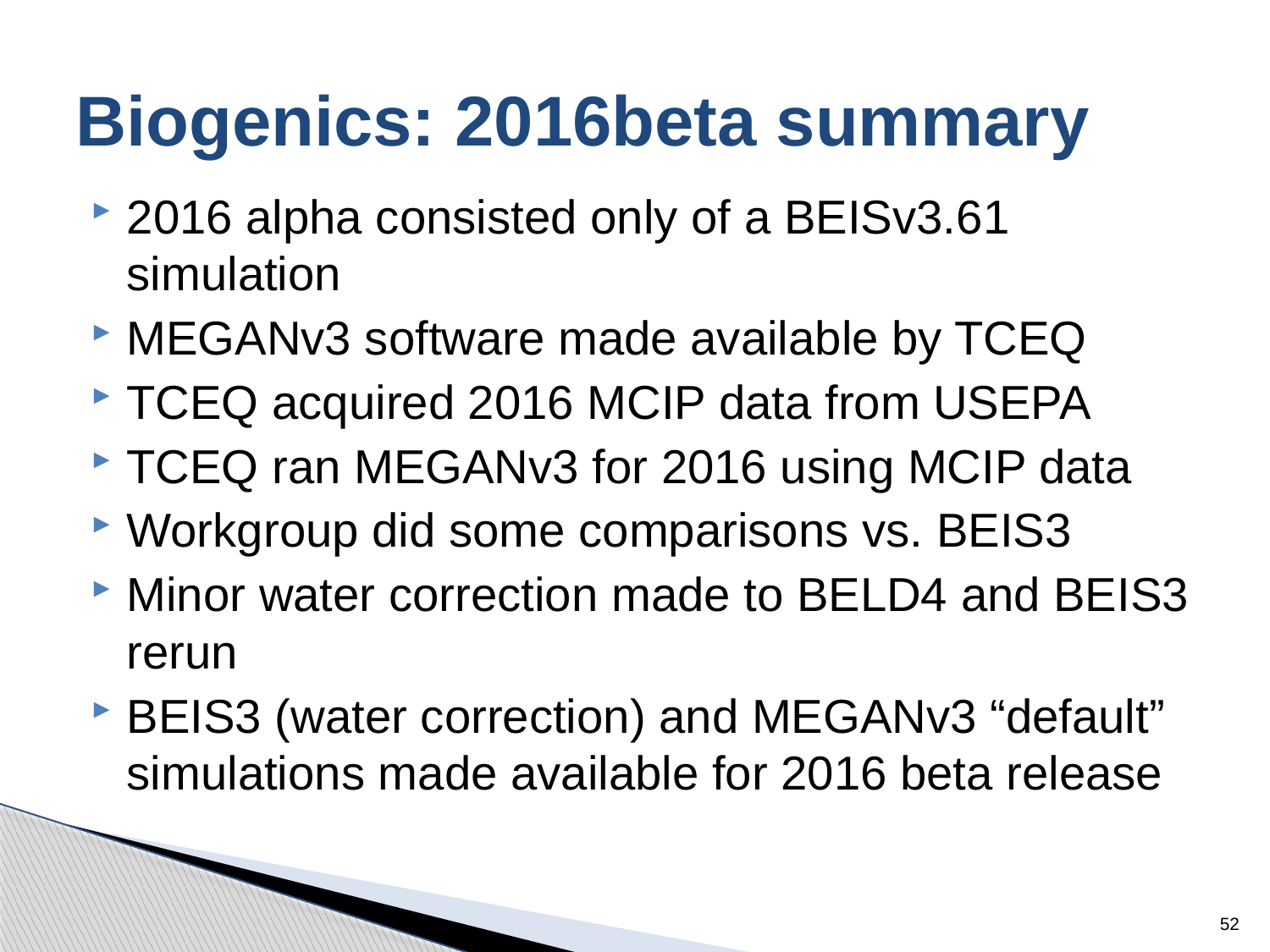

# Biogenics: 2016beta summary
2016 alpha consisted only of a BEISv3.61 simulation
MEGANv3 software made available by TCEQ
TCEQ acquired 2016 MCIP data from USEPA
TCEQ ran MEGANv3 for 2016 using MCIP data
Workgroup did some comparisons vs. BEIS3
Minor water correction made to BELD4 and BEIS3 rerun
BEIS3 (water correction) and MEGANv3 “default” simulations made available for 2016 beta release
52